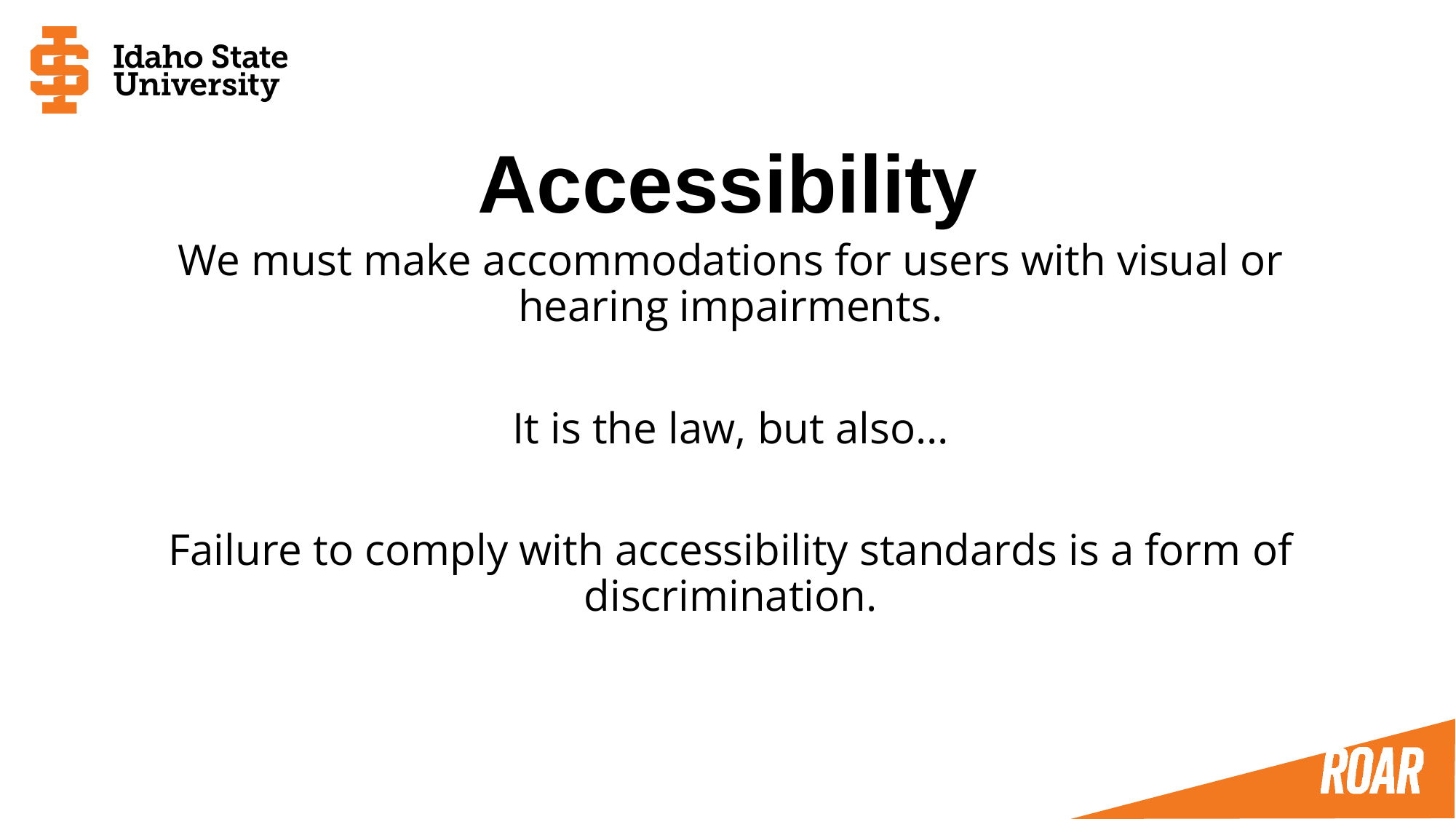

# Accessibility
We must make accommodations for users with visual or hearing impairments.

It is the law, but also…

Failure to comply with accessibility standards is a form of discrimination.